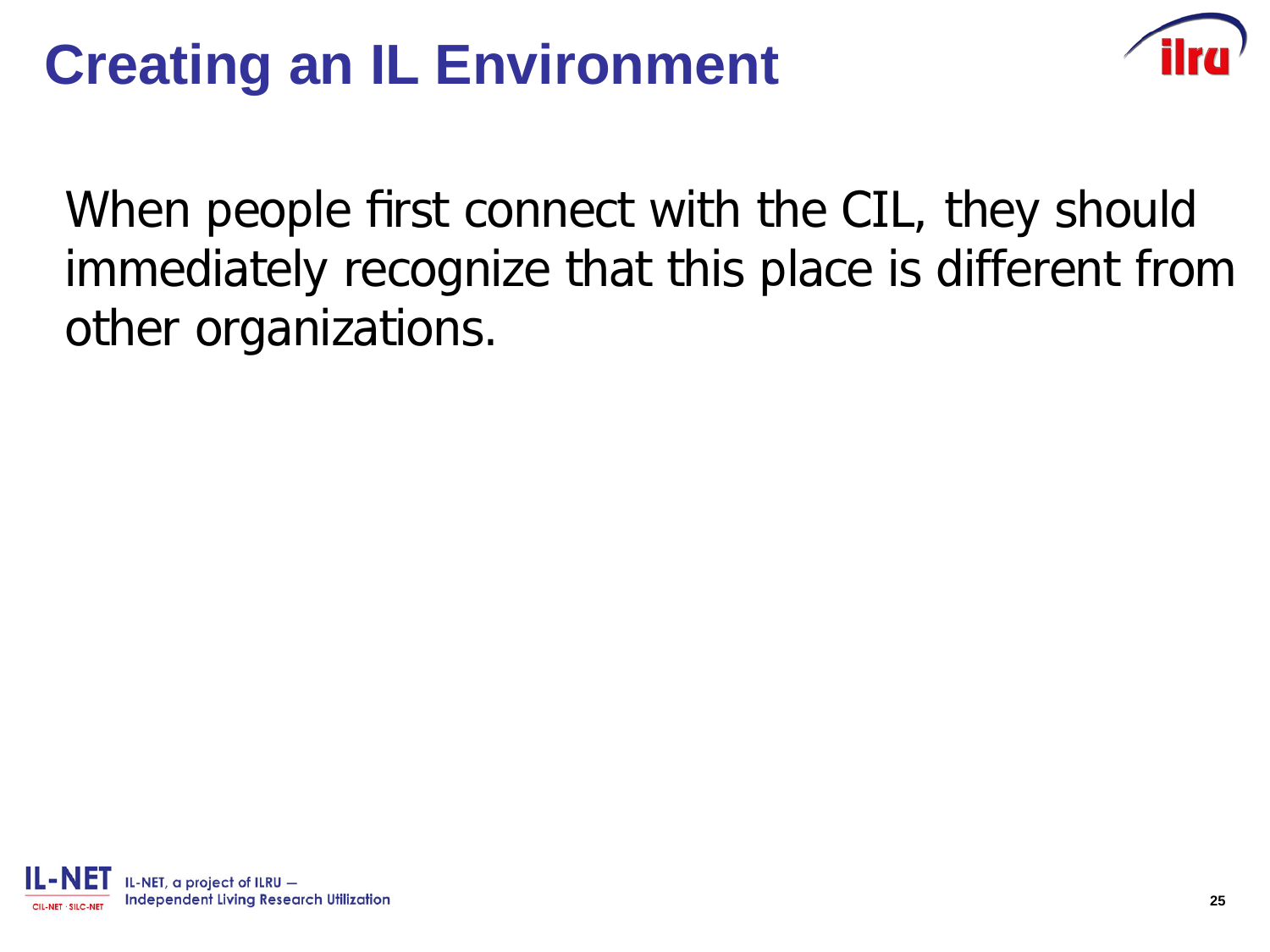

# Creating an IL Environment

When people first connect with the CIL, they should immediately recognize that this place is different from other organizations.